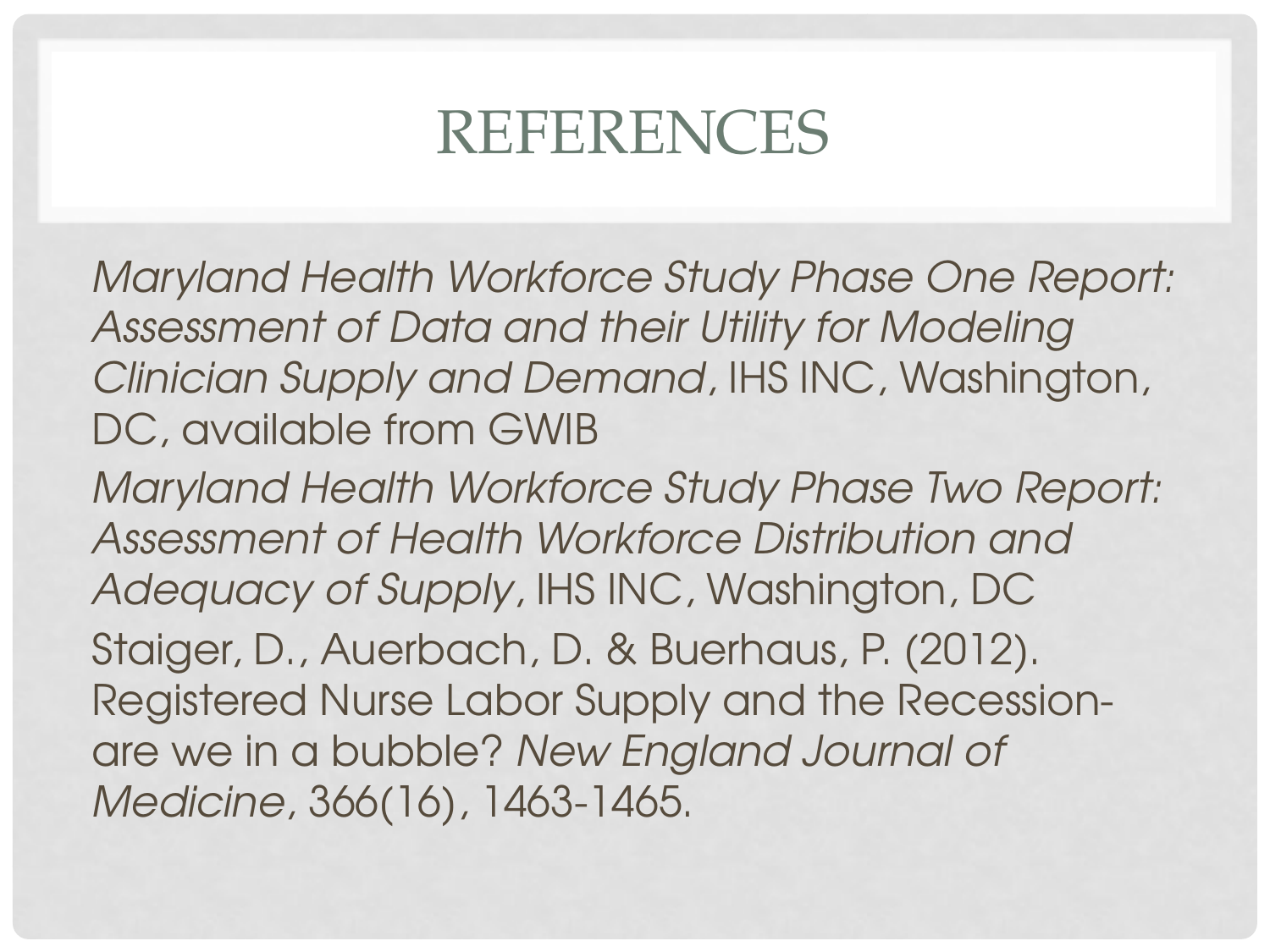

# References
Maryland Health Workforce Study Phase One Report: Assessment of Data and their Utility for Modeling Clinician Supply and Demand, IHS INC, Washington, DC, available from GWIB
Maryland Health Workforce Study Phase Two Report: Assessment of Health Workforce Distribution and Adequacy of Supply, IHS INC, Washington, DC
Staiger, D., Auerbach, D. & Buerhaus, P. (2012). Registered Nurse Labor Supply and the Recession- are we in a bubble? New England Journal of Medicine, 366(16), 1463-1465.